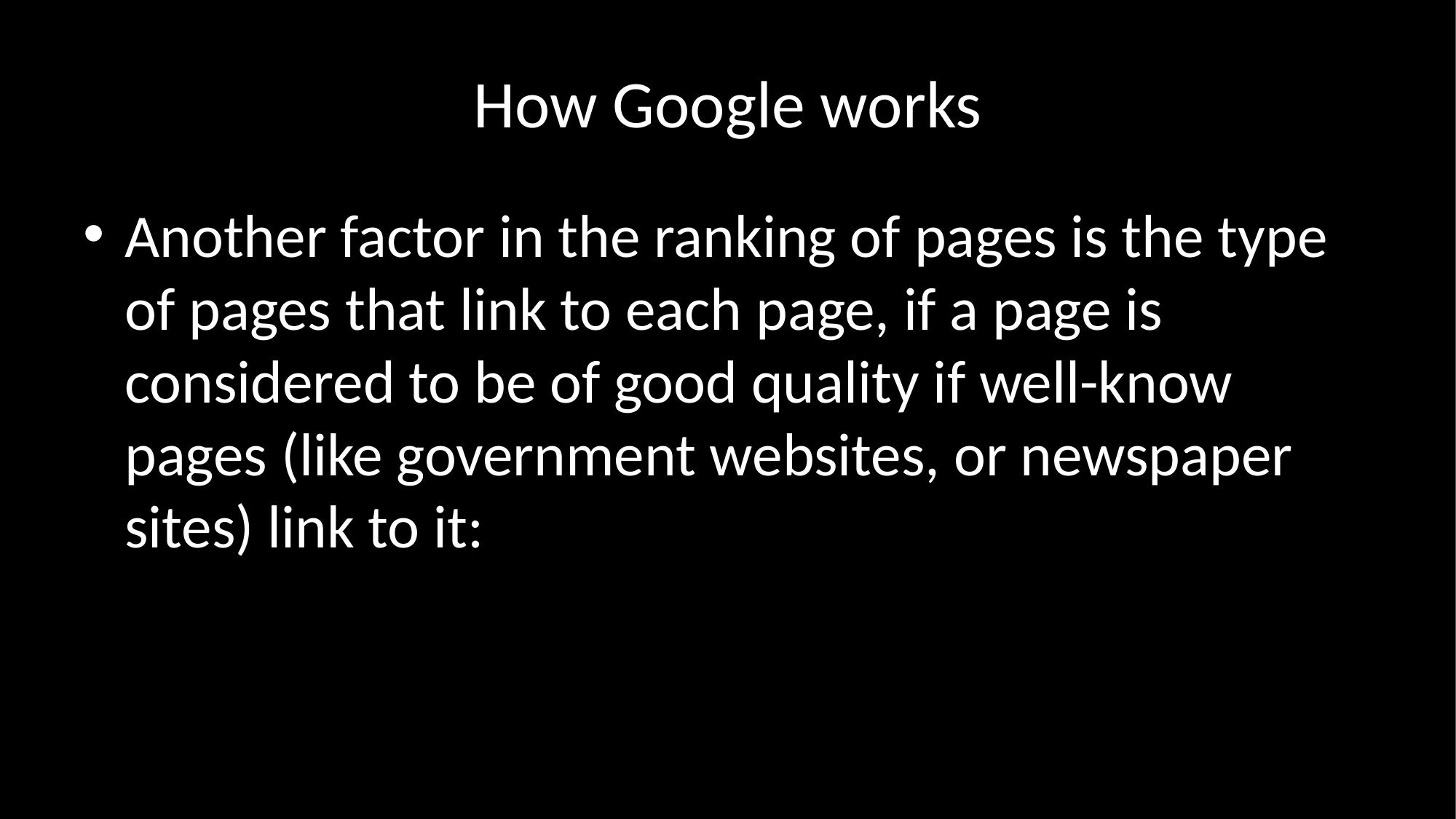

# How Google works
Another factor in the ranking of pages is the type of pages that link to each page, if a page is considered to be of good quality if well-know pages (like government websites, or newspaper sites) link to it: